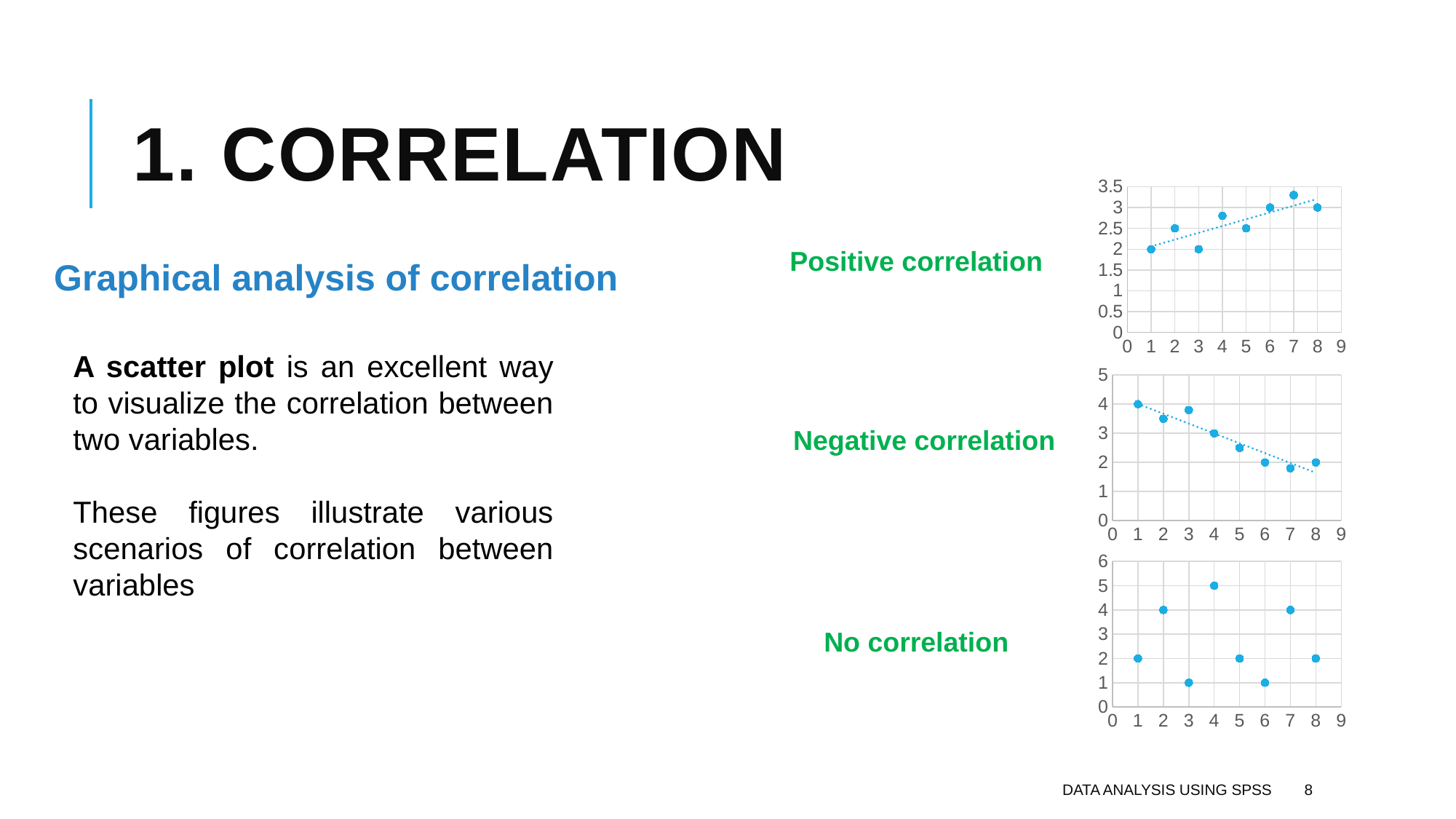

# 1. Correlation

### Chart

| Category | Series 1 |
|---|---|
Positive correlation
Graphical analysis of correlation
A scatter plot is an excellent way to visualize the correlation between two variables.

These figures illustrate various scenarios of correlation between variables

### Chart

| Category | Series 1 |
|---|---|
Negative correlation

### Chart

| Category | Series 1 |
|---|---|
No correlation
Data analysis using SPSS
8